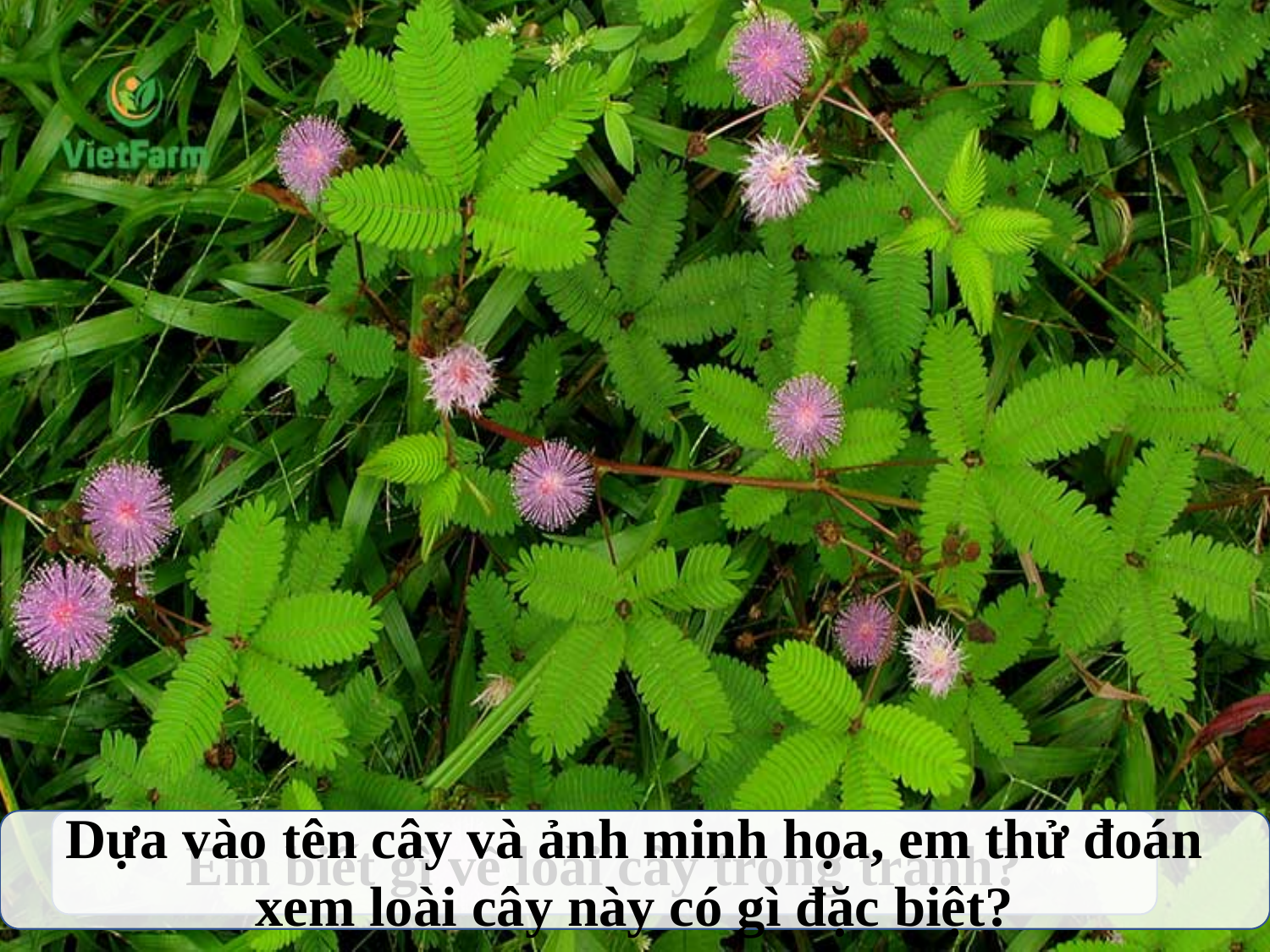

Dựa vào tên cây và ảnh minh họa, em thử đoán xem loài cây này có gì đặc biệt?
Em biết gì về loài cây trong tranh?